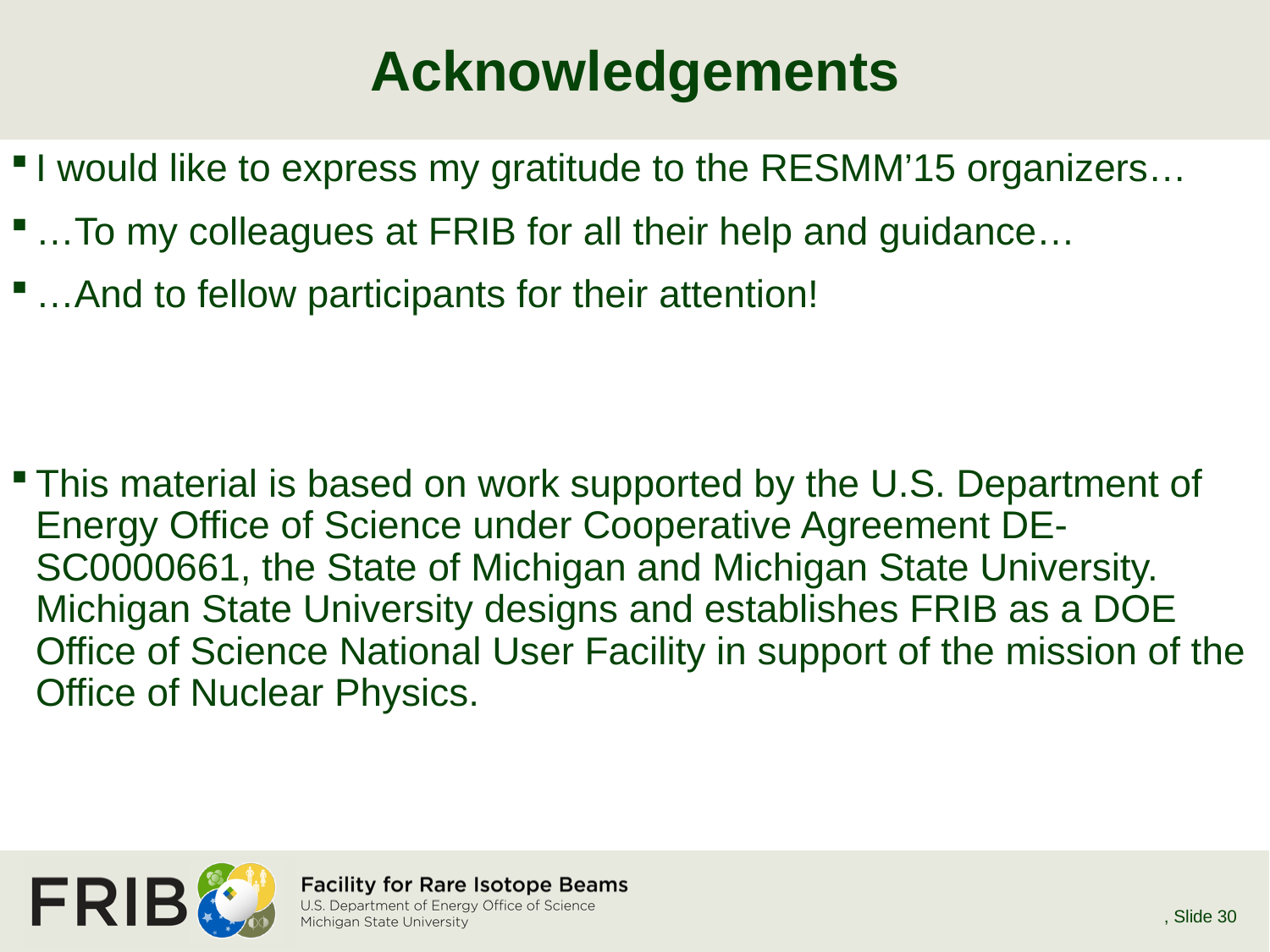

# Acknowledgements
I would like to express my gratitude to the RESMM’15 organizers…
…To my colleagues at FRIB for all their help and guidance…
…And to fellow participants for their attention!

This material is based on work supported by the U.S. Department of Energy Office of Science under Cooperative Agreement DE-SC0000661, the State of Michigan and Michigan State University. Michigan State University designs and establishes FRIB as a DOE Office of Science National User Facility in support of the mission of the Office of Nuclear Physics.
Dali Georgobiani, RESMM'15  May 11, 2015
, Slide 30